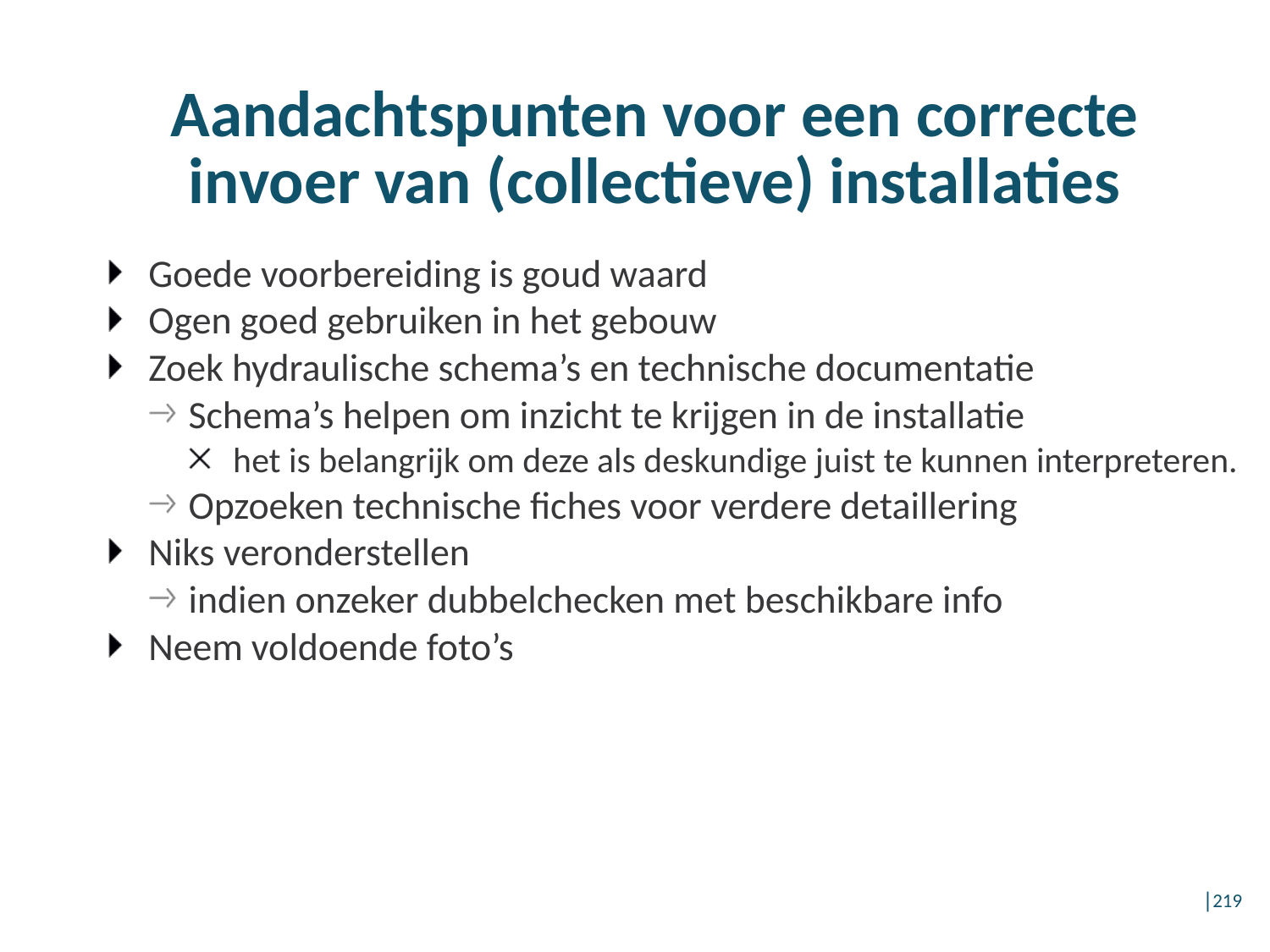

# Aandachtspunten voor een correcte invoer van (collectieve) installaties
Goede voorbereiding is goud waard
Ogen goed gebruiken in het gebouw
Zoek hydraulische schema’s en technische documentatie
Schema’s helpen om inzicht te krijgen in de installatie
het is belangrijk om deze als deskundige juist te kunnen interpreteren.
Opzoeken technische fiches voor verdere detaillering
Niks veronderstellen
indien onzeker dubbelchecken met beschikbare info
Neem voldoende foto’s

│219